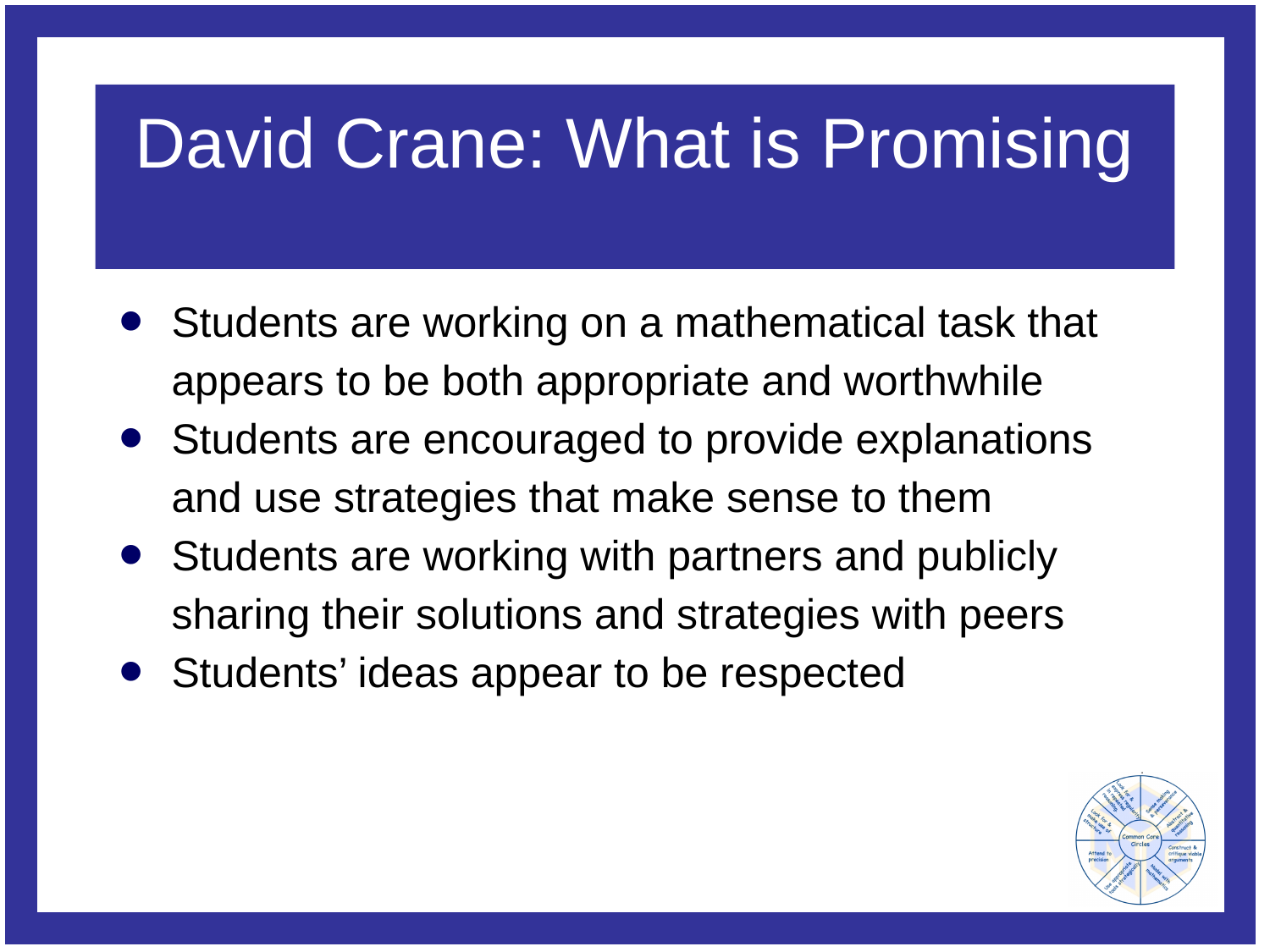

# David Crane: What is Promising
Students are working on a mathematical task that appears to be both appropriate and worthwhile
Students are encouraged to provide explanations and use strategies that make sense to them
Students are working with partners and publicly sharing their solutions and strategies with peers
Students’ ideas appear to be respected